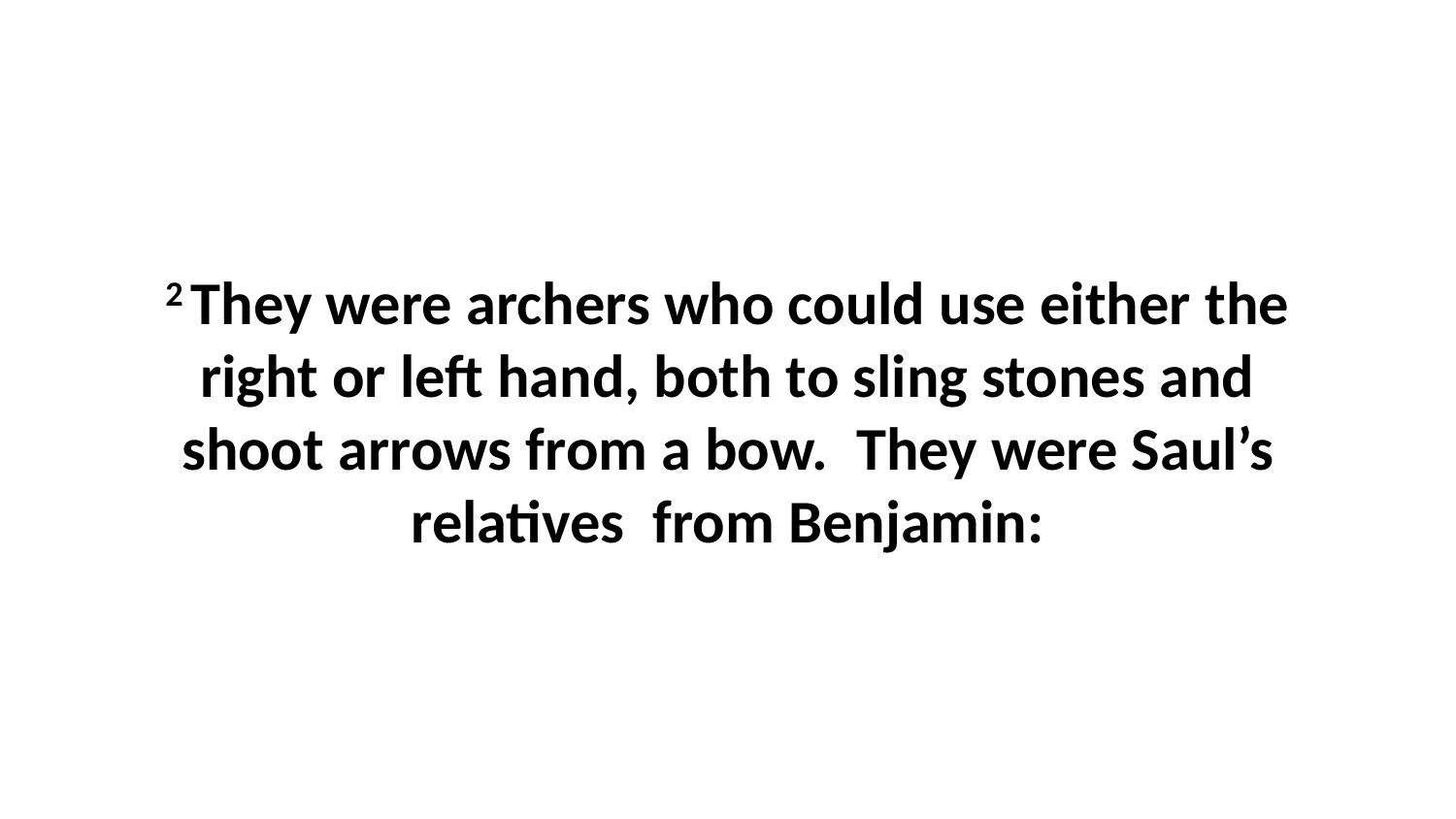

2 They were archers who could use either the right or left hand, both to sling stones and shoot arrows from a bow.  They were Saul’s relatives  from Benjamin: